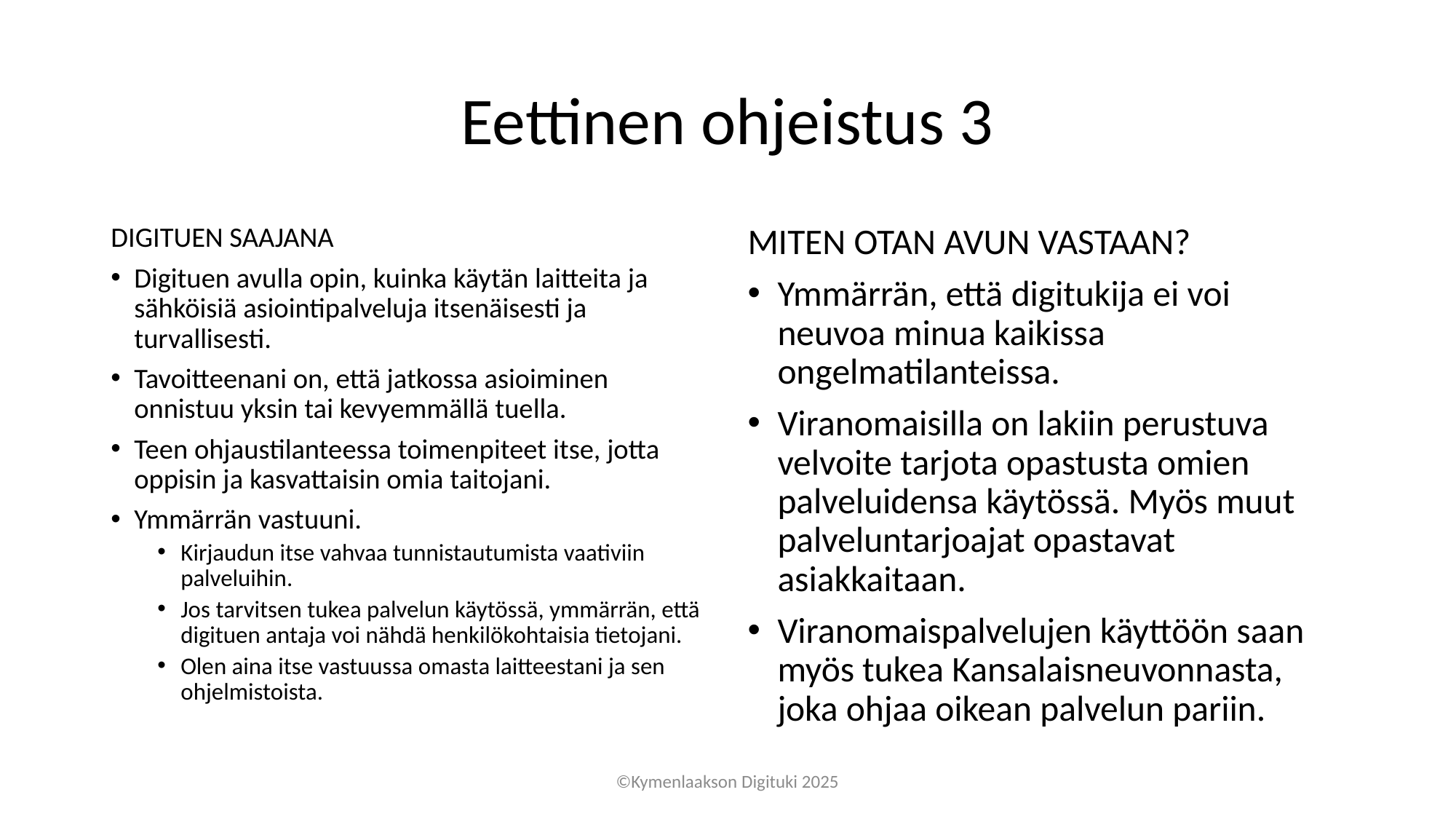

# Eettinen ohjeistus 3
DIGITUEN SAAJANA
Digituen avulla opin, kuinka käytän laitteita ja sähköisiä asiointipalveluja itsenäisesti ja turvallisesti.
Tavoitteenani on, että jatkossa asioiminen onnistuu yksin tai kevyemmällä tuella.
Teen ohjaustilanteessa toimenpiteet itse, jotta oppisin ja kasvattaisin omia taitojani.
Ymmärrän vastuuni.
Kirjaudun itse vahvaa tunnistautumista vaativiin palveluihin.
Jos tarvitsen tukea palvelun käytössä, ymmärrän, että digituen antaja voi nähdä henkilökohtaisia tietojani.
Olen aina itse vastuussa omasta laitteestani ja sen ohjelmistoista.
MITEN OTAN AVUN VASTAAN?
Ymmärrän, että digitukija ei voi neuvoa minua kaikissa ongelmatilanteissa.
Viranomaisilla on lakiin perustuva velvoite tarjota opastusta omien palveluidensa käytössä. Myös muut palveluntarjoajat opastavat asiakkaitaan.
Viranomaispalvelujen käyttöön saan myös tukea Kansalaisneuvonnasta, joka ohjaa oikean palvelun pariin.
©Kymenlaakson Digituki 2025